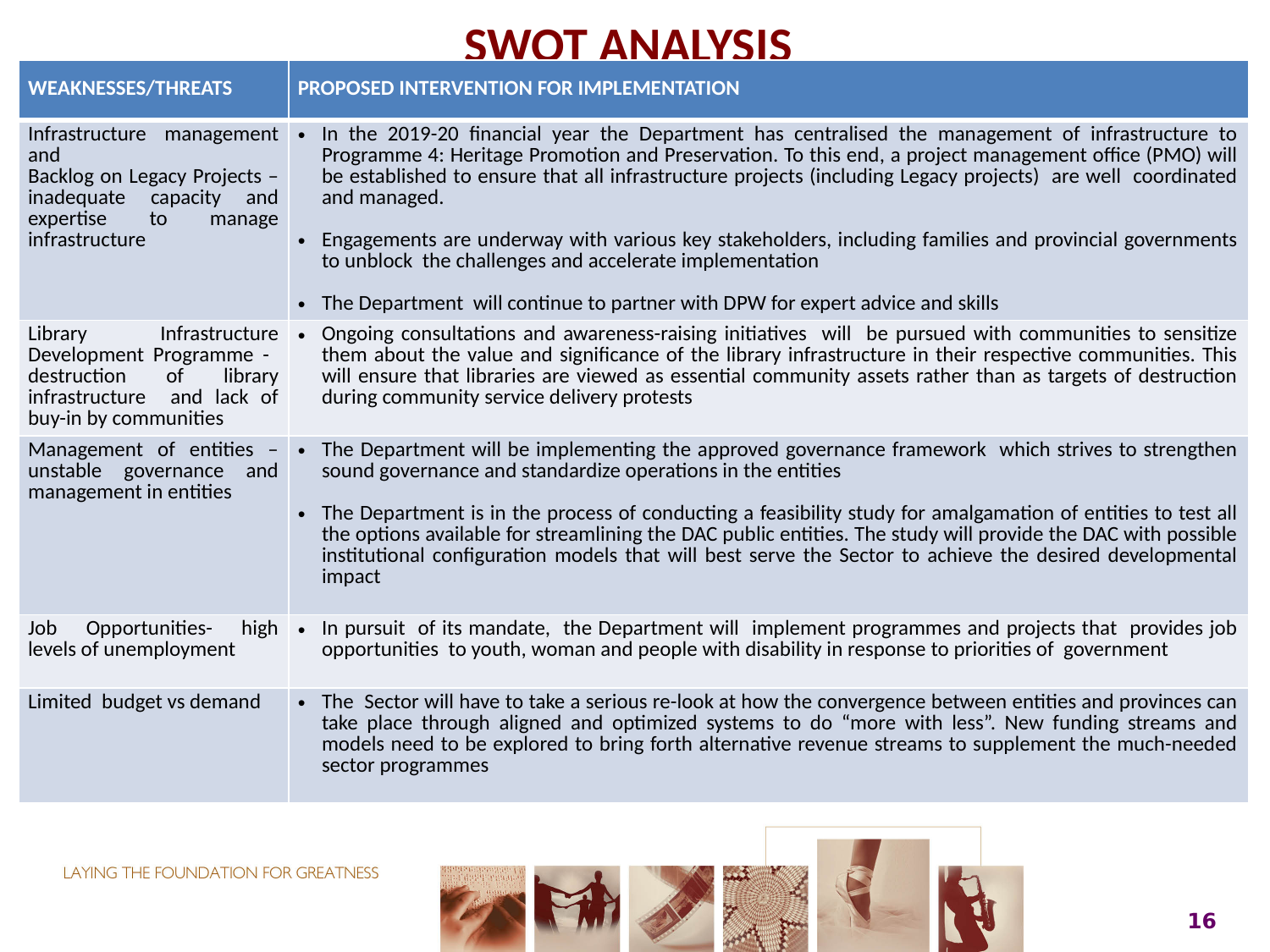

# SWOT ANALYSIS
| WEAKNESSES/THREATS | PROPOSED INTERVENTION FOR IMPLEMENTATION |
| --- | --- |
| Infrastructure management and Backlog on Legacy Projects – inadequate capacity and expertise to manage infrastructure | In the 2019-20 financial year the Department has centralised the management of infrastructure to Programme 4: Heritage Promotion and Preservation. To this end, a project management office (PMO) will be established to ensure that all infrastructure projects (including Legacy projects) are well coordinated and managed. Engagements are underway with various key stakeholders, including families and provincial governments to unblock the challenges and accelerate implementation The Department will continue to partner with DPW for expert advice and skills |
| Library Infrastructure Development Programme - destruction of library infrastructure and lack of buy-in by communities | Ongoing consultations and awareness-raising initiatives will be pursued with communities to sensitize them about the value and significance of the library infrastructure in their respective communities. This will ensure that libraries are viewed as essential community assets rather than as targets of destruction during community service delivery protests |
| Management of entities – unstable governance and management in entities | The Department will be implementing the approved governance framework which strives to strengthen sound governance and standardize operations in the entities The Department is in the process of conducting a feasibility study for amalgamation of entities to test all the options available for streamlining the DAC public entities. The study will provide the DAC with possible institutional configuration models that will best serve the Sector to achieve the desired developmental impact |
| Job Opportunities- high levels of unemployment | In pursuit of its mandate, the Department will implement programmes and projects that provides job opportunities to youth, woman and people with disability in response to priorities of government |
| Limited budget vs demand | The Sector will have to take a serious re-look at how the convergence between entities and provinces can take place through aligned and optimized systems to do “more with less”. New funding streams and models need to be explored to bring forth alternative revenue streams to supplement the much-needed sector programmes |
16